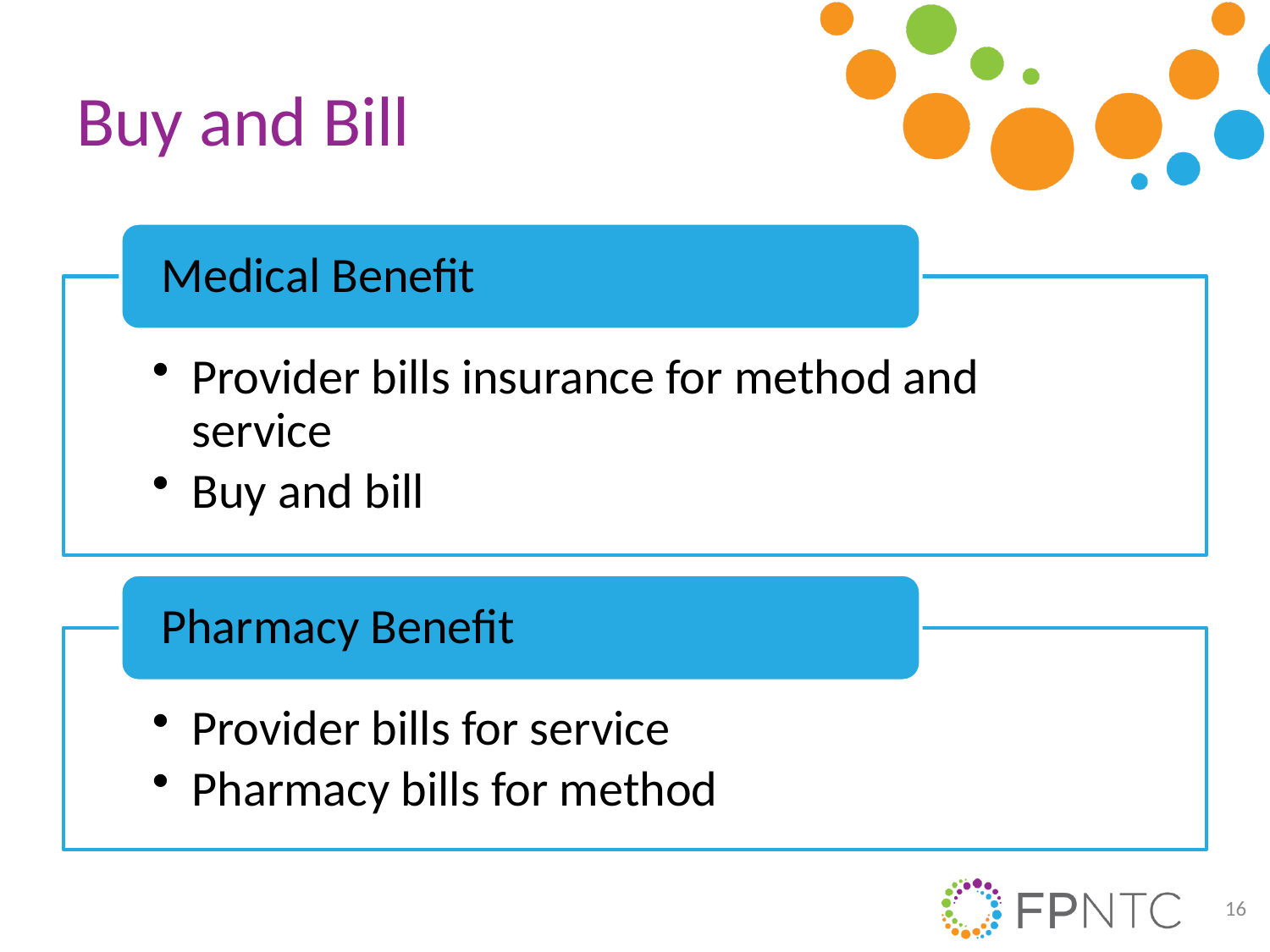

# Buy and Bill
Provider bills insurance for method and service
Buy and bill
Medical Benefit
Provider bills for service
Pharmacy bills for method
Pharmacy Benefit
16